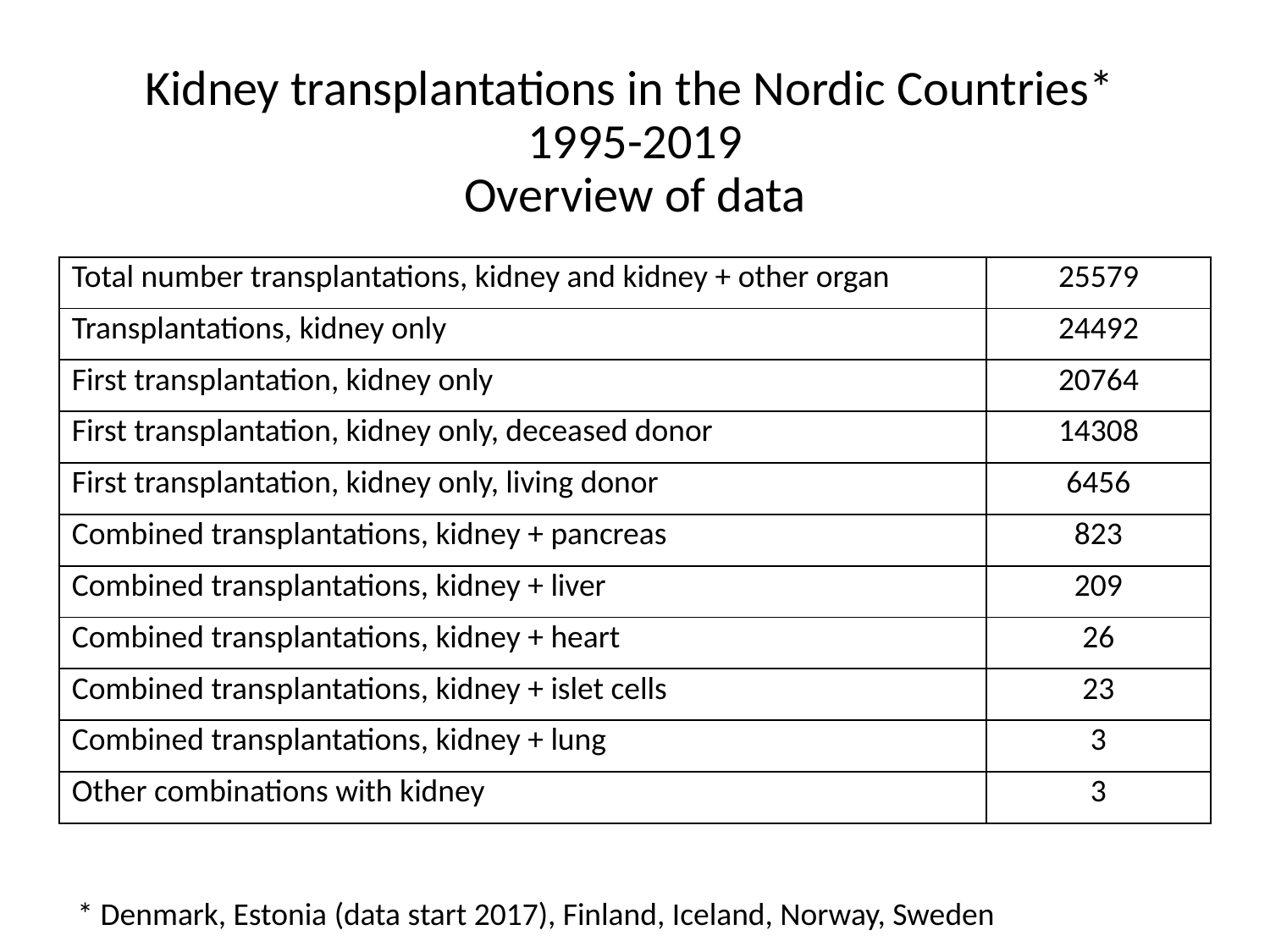

# Kidney transplantations in the Nordic Countries* 1995-2019 Overview of data
| Total number transplantations, kidney and kidney + other organ | 25579 |
| --- | --- |
| Transplantations, kidney only | 24492 |
| First transplantation, kidney only | 20764 |
| First transplantation, kidney only, deceased donor | 14308 |
| First transplantation, kidney only, living donor | 6456 |
| Combined transplantations, kidney + pancreas | 823 |
| Combined transplantations, kidney + liver | 209 |
| Combined transplantations, kidney + heart | 26 |
| Combined transplantations, kidney + islet cells | 23 |
| Combined transplantations, kidney + lung | 3 |
| Other combinations with kidney | 3 |
* Denmark, Estonia (data start 2017), Finland, Iceland, Norway, Sweden